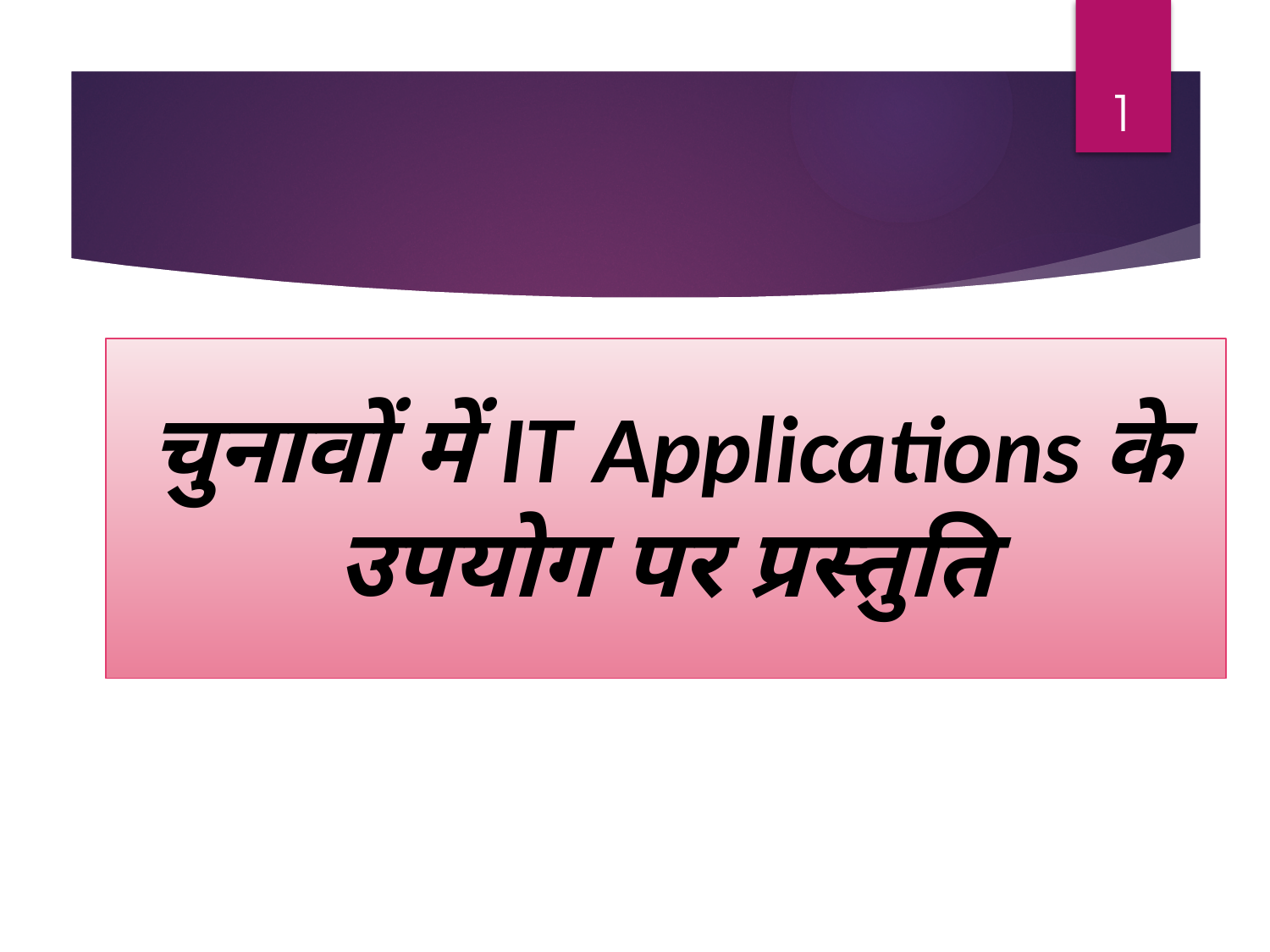

1

चुनावों में IT Applications के उपयोग पर प्रस्तुति